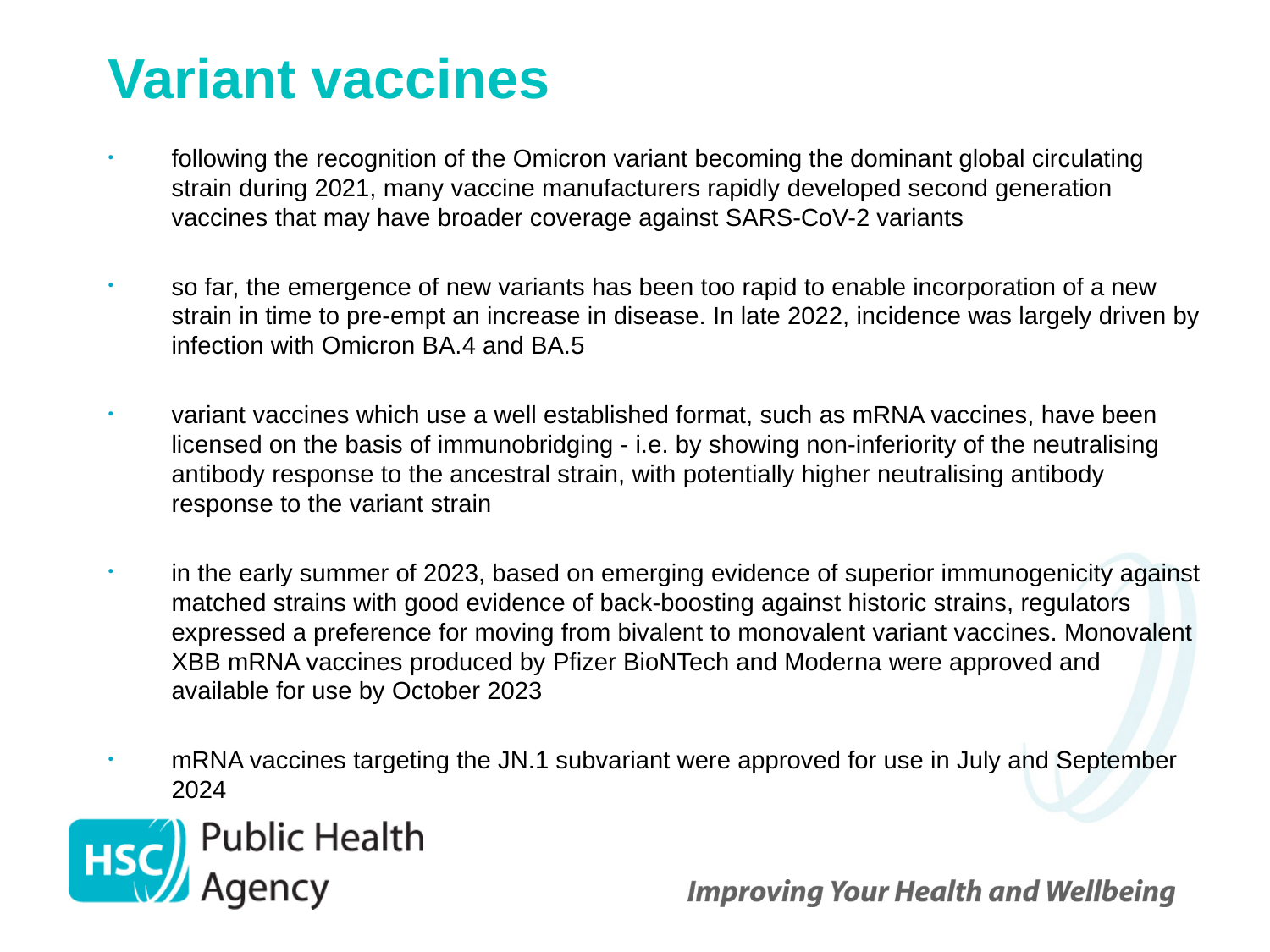

# Variant vaccines
following the recognition of the Omicron variant becoming the dominant global circulating strain during 2021, many vaccine manufacturers rapidly developed second generation vaccines that may have broader coverage against SARS-CoV-2 variants

so far, the emergence of new variants has been too rapid to enable incorporation of a new strain in time to pre-empt an increase in disease. In late 2022, incidence was largely driven by infection with Omicron BA.4 and BA.5

variant vaccines which use a well established format, such as mRNA vaccines, have been licensed on the basis of immunobridging - i.e. by showing non-inferiority of the neutralising antibody response to the ancestral strain, with potentially higher neutralising antibody response to the variant strain

in the early summer of 2023, based on emerging evidence of superior immunogenicity against matched strains with good evidence of back-boosting against historic strains, regulators expressed a preference for moving from bivalent to monovalent variant vaccines. Monovalent XBB mRNA vaccines produced by Pfizer BioNTech and Moderna were approved and available for use by October 2023

mRNA vaccines targeting the JN.1 subvariant were approved for use in July and September 2024